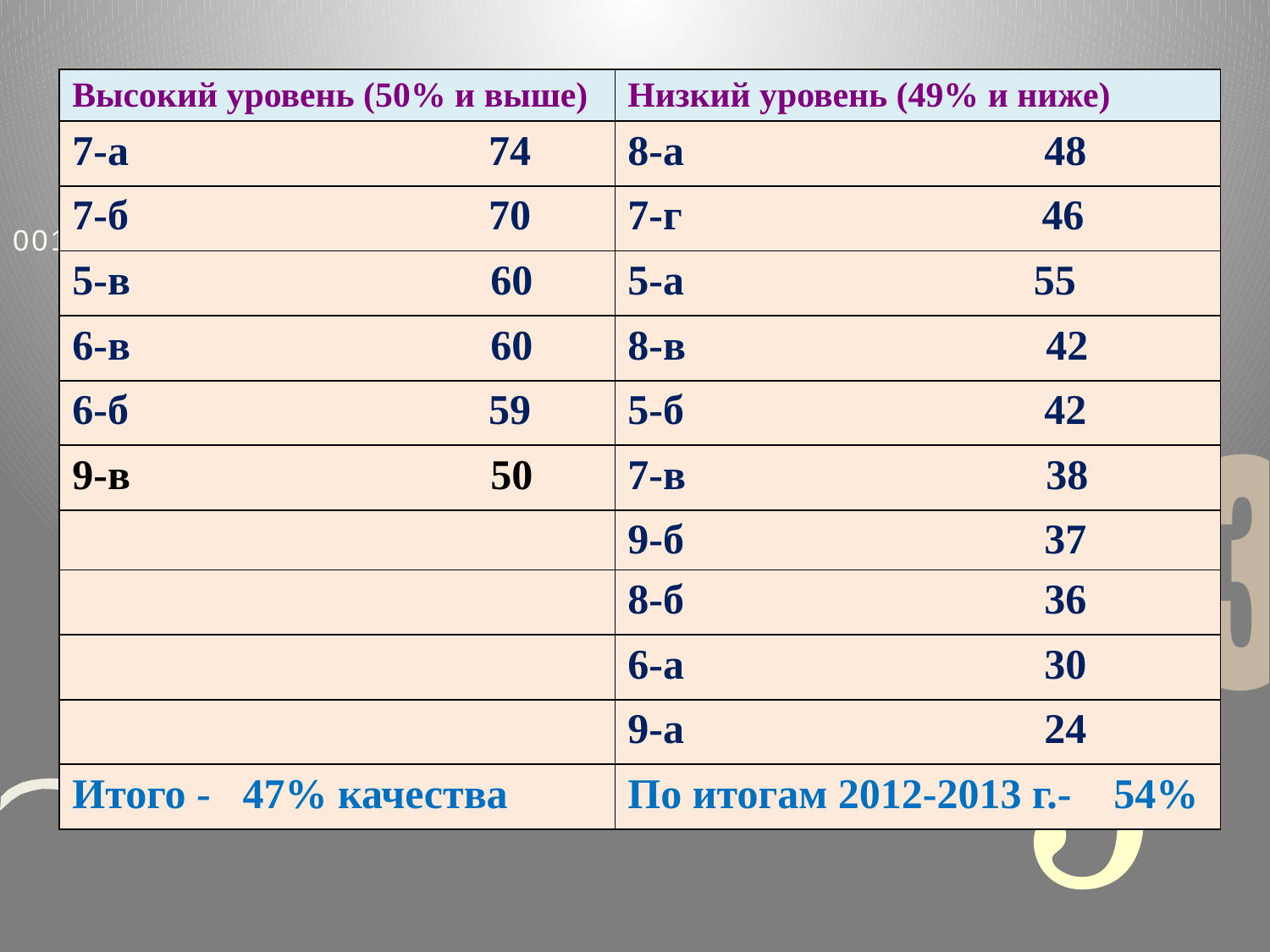

| Высокий уровень (50% и выше) | Низкий уровень (49% и ниже) |
| --- | --- |
| 7-а 74 | 8-а 48 |
| 7-б 70 | 7-г 46 |
| 5-в 60 | 5-а 55 |
| 6-в 60 | 8-в 42 |
| 6-б 59 | 5-б 42 |
| 9-в 50 | 7-в 38 |
|  | 9-б 37 |
|  | 8-б 36 |
|  | 6-а 30 |
|  | 9-а 24 |
| Итого - 47% качества | По итогам 2012-2013 г.- 54% |